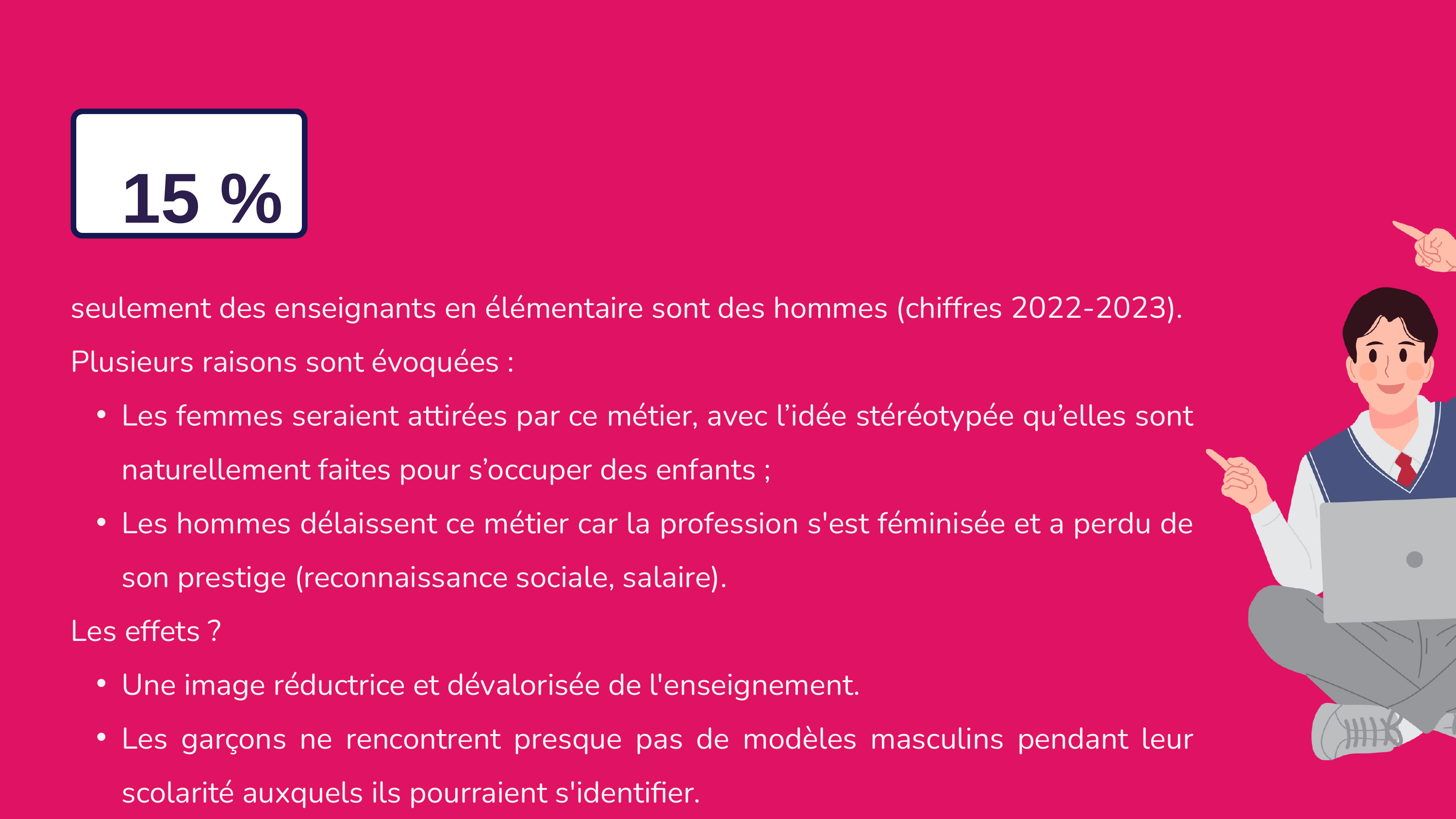

15 %

seulement des enseignants en élémentaire sont des hommes (chiffres 2022-2023).
Plusieurs raisons sont évoquées :
Les femmes seraient attirées par ce métier, avec l’idée stéréotypée qu’elles sont naturellement faites pour s’occuper des enfants ;
Les hommes délaissent ce métier car la profession s'est féminisée et a perdu de son prestige (reconnaissance sociale, salaire).
Les effets ?
Une image réductrice et dévalorisée de l'enseignement.
Les garçons ne rencontrent presque pas de modèles masculins pendant leur scolarité auxquels ils pourraient s'identifier.